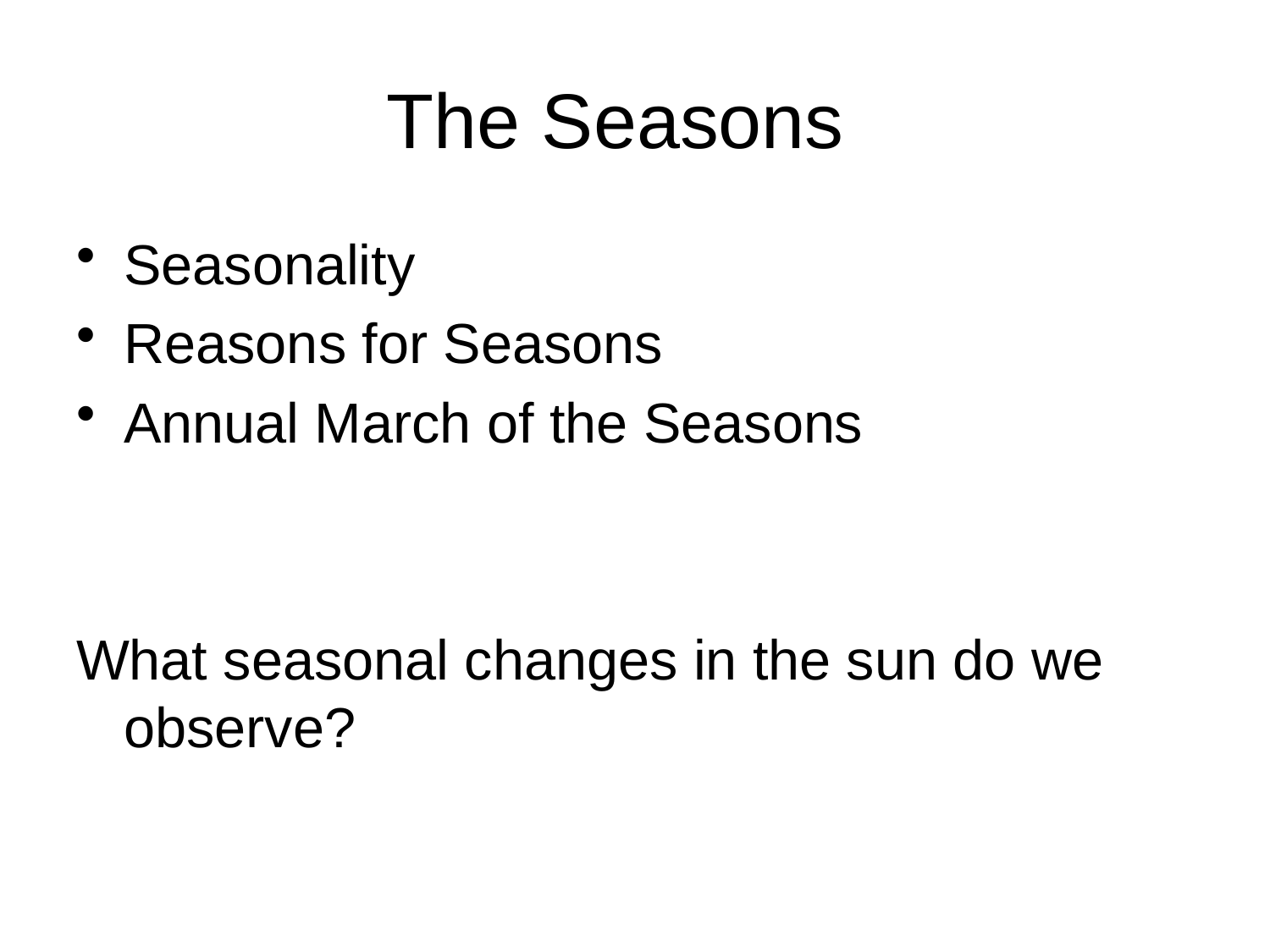

# The Seasons
Seasonality
Reasons for Seasons
Annual March of the Seasons

What seasonal changes in the sun do we observe?